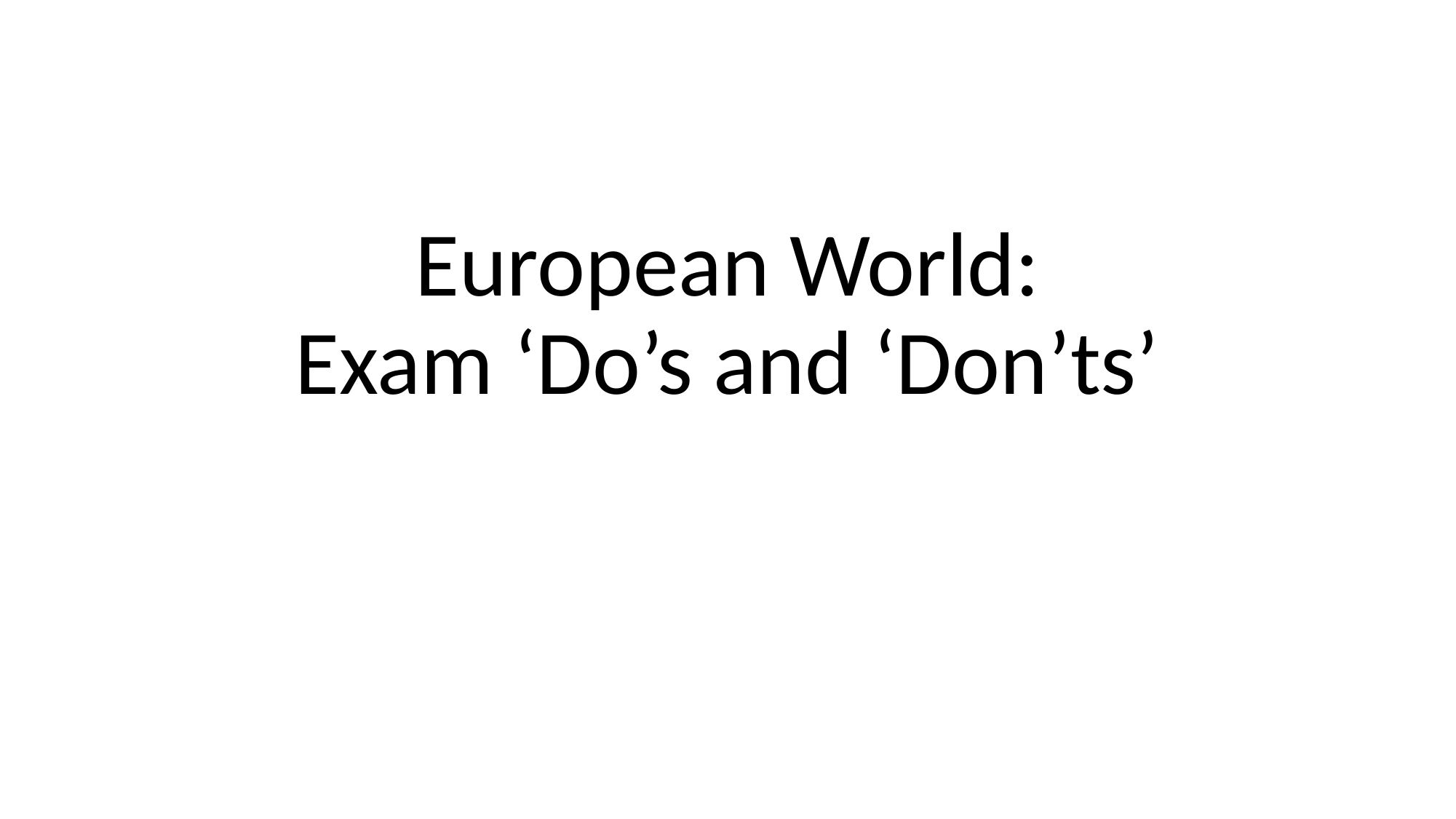

# European World: Exam ‘Do’s and ‘Don’ts’